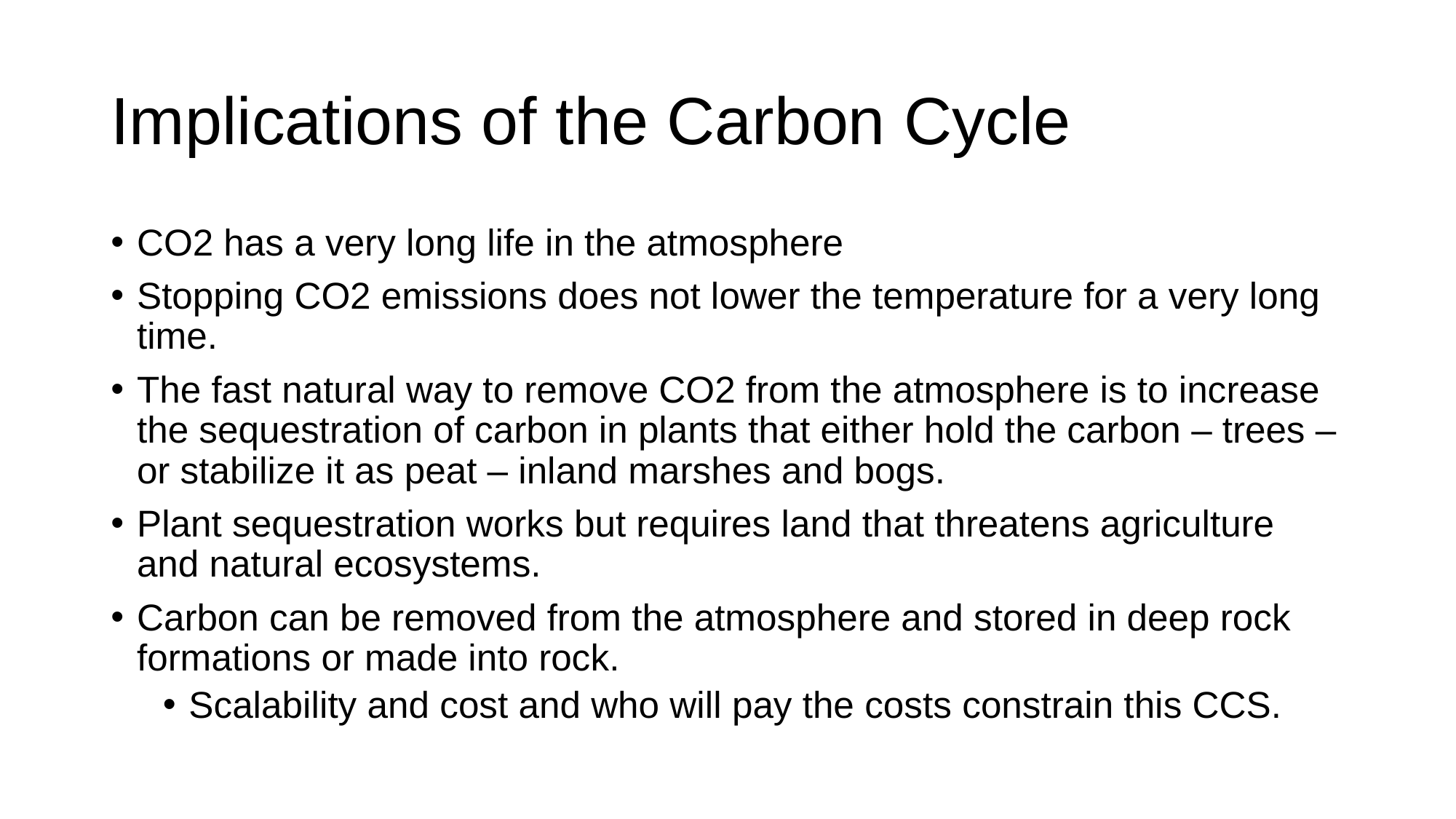

# Implications of the Carbon Cycle
CO2 has a very long life in the atmosphere
Stopping CO2 emissions does not lower the temperature for a very long time.
The fast natural way to remove CO2 from the atmosphere is to increase the sequestration of carbon in plants that either hold the carbon – trees – or stabilize it as peat – inland marshes and bogs.
Plant sequestration works but requires land that threatens agriculture and natural ecosystems.
Carbon can be removed from the atmosphere and stored in deep rock formations or made into rock.
Scalability and cost and who will pay the costs constrain this CCS.